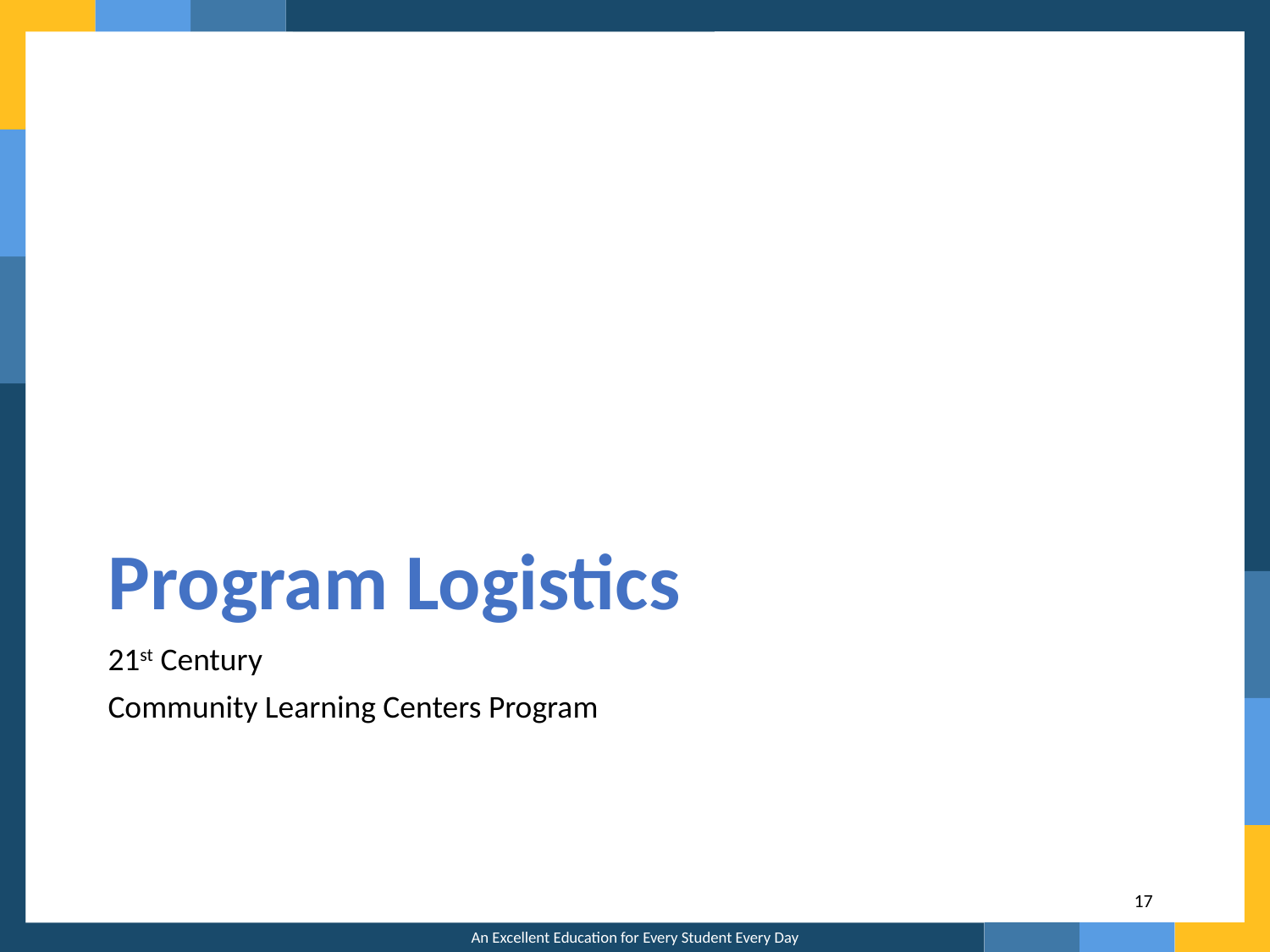

# Program Logistics
21st Century
Community Learning Centers Program